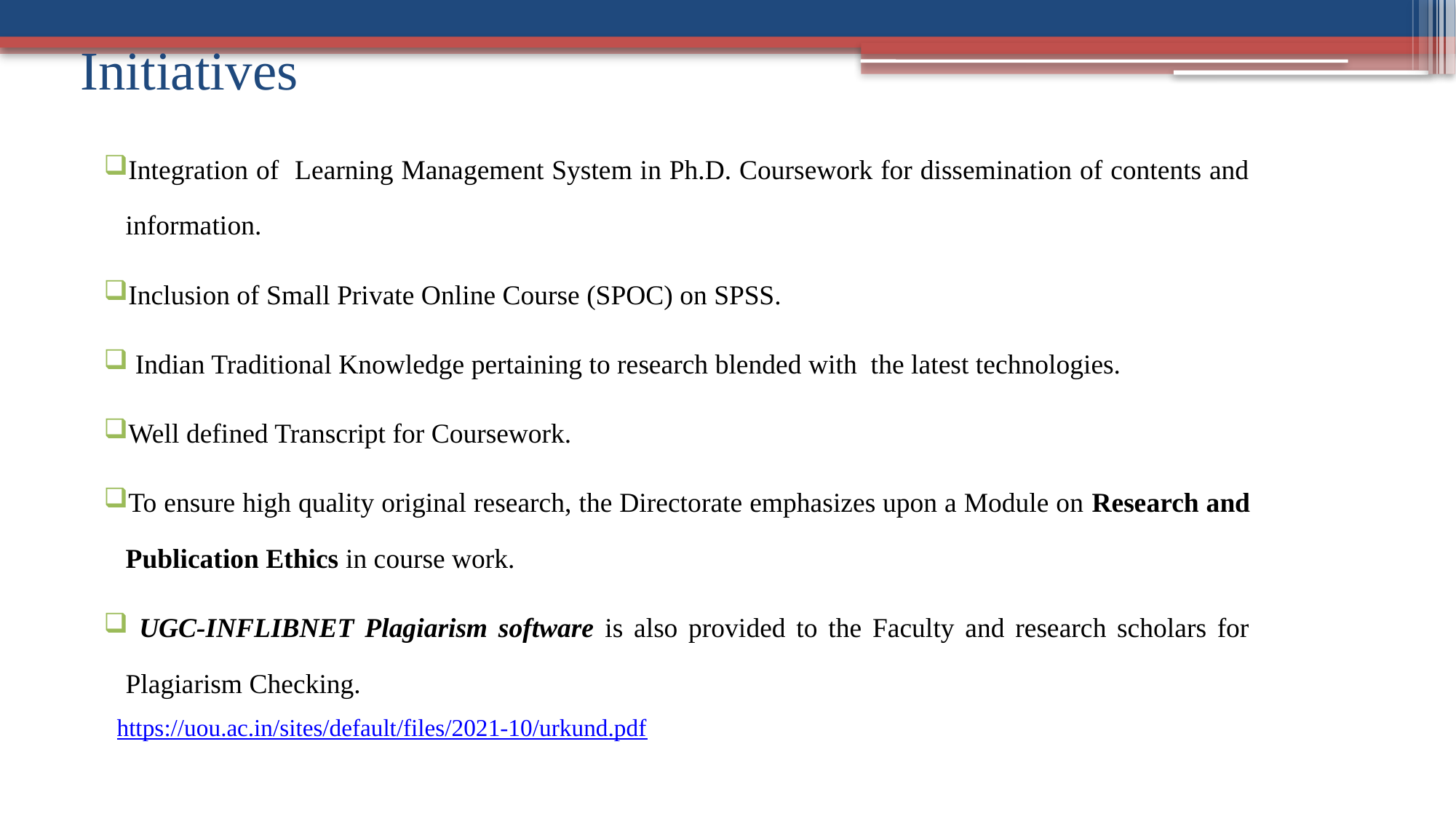

# Initiatives
Integration of  Learning Management System in Ph.D. Coursework for dissemination of contents and information.
Inclusion of Small Private Online Course (SPOC) on SPSS.
 Indian Traditional Knowledge pertaining to research blended with  the latest technologies.
Well defined Transcript for Coursework.
To ensure high quality original research, the Directorate emphasizes upon a Module on Research and Publication Ethics in course work.
 UGC-INFLIBNET Plagiarism software is also provided to the Faculty and research scholars for Plagiarism Checking.
https://uou.ac.in/sites/default/files/2021-10/urkund.pdf